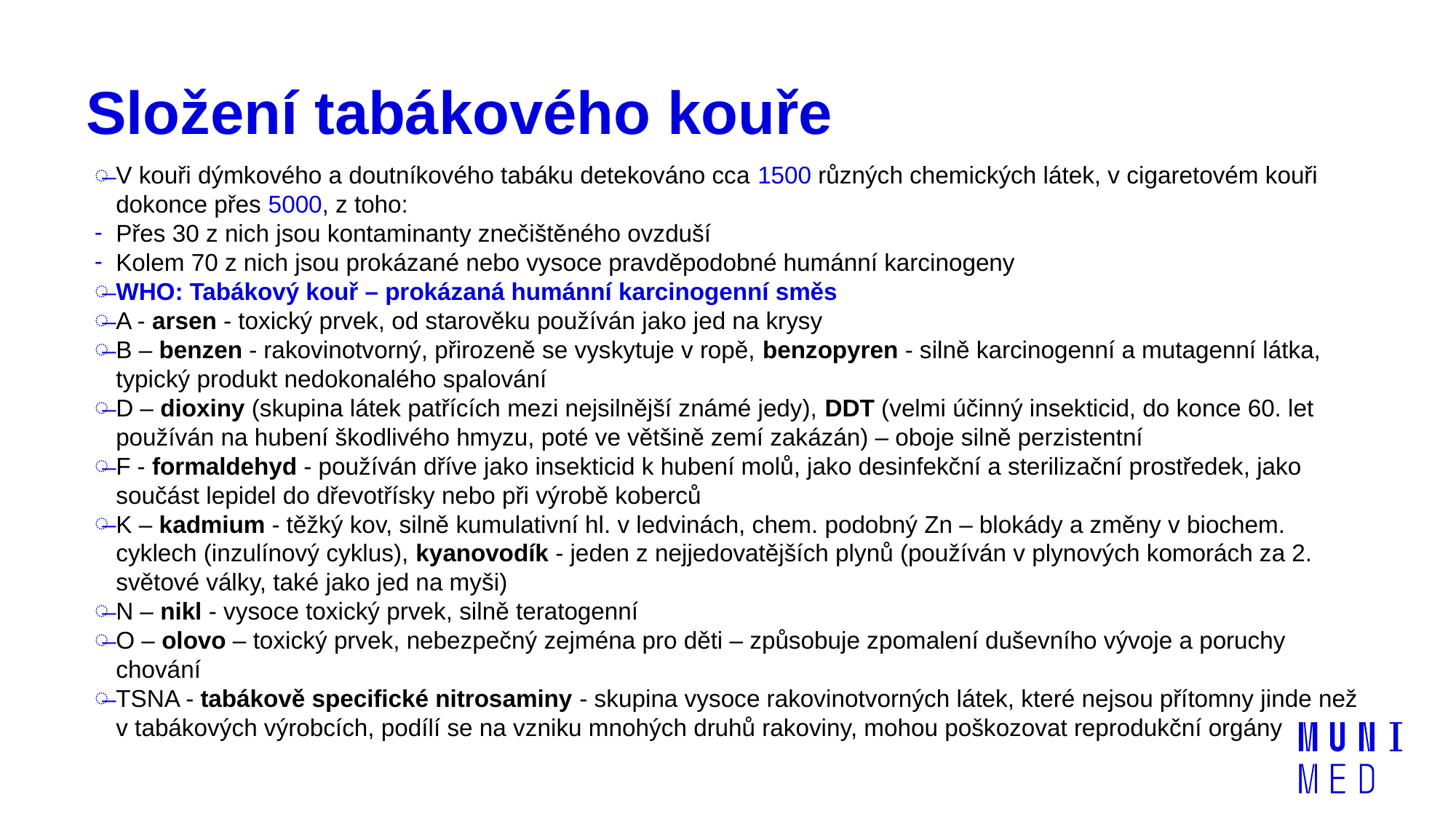

# Složení tabákového kouře
V kouři dýmkového a doutníkového tabáku detekováno cca 1500 různých chemických látek, v cigaretovém kouři dokonce přes 5000, z toho:
Přes 30 z nich jsou kontaminanty znečištěného ovzduší
Kolem 70 z nich jsou prokázané nebo vysoce pravděpodobné humánní karcinogeny
WHO: Tabákový kouř – prokázaná humánní karcinogenní směs
A - arsen - toxický prvek, od starověku používán jako jed na krysy
B – benzen - rakovinotvorný, přirozeně se vyskytuje v ropě, benzopyren - silně karcinogenní a mutagenní látka, typický produkt nedokonalého spalování
D – dioxiny (skupina látek patřících mezi nejsilnější známé jedy), DDT (velmi účinný insekticid, do konce 60. let používán na hubení škodlivého hmyzu, poté ve většině zemí zakázán) – oboje silně perzistentní
F - formaldehyd - používán dříve jako insekticid k hubení molů, jako desinfekční a sterilizační prostředek, jako součást lepidel do dřevotřísky nebo při výrobě koberců
K – kadmium - těžký kov, silně kumulativní hl. v ledvinách, chem. podobný Zn – blokády a změny v biochem. cyklech (inzulínový cyklus), kyanovodík - jeden z nejjedovatějších plynů (používán v plynových komorách za 2. světové války, také jako jed na myši)
N – nikl - vysoce toxický prvek, silně teratogenní
O – olovo – toxický prvek, nebezpečný zejména pro děti – způsobuje zpomalení duševního vývoje a poruchy chování
TSNA - tabákově specifické nitrosaminy - skupina vysoce rakovinotvorných látek, které nejsou přítomny jinde než v tabákových výrobcích, podílí se na vzniku mnohých druhů rakoviny, mohou poškozovat reprodukční orgány